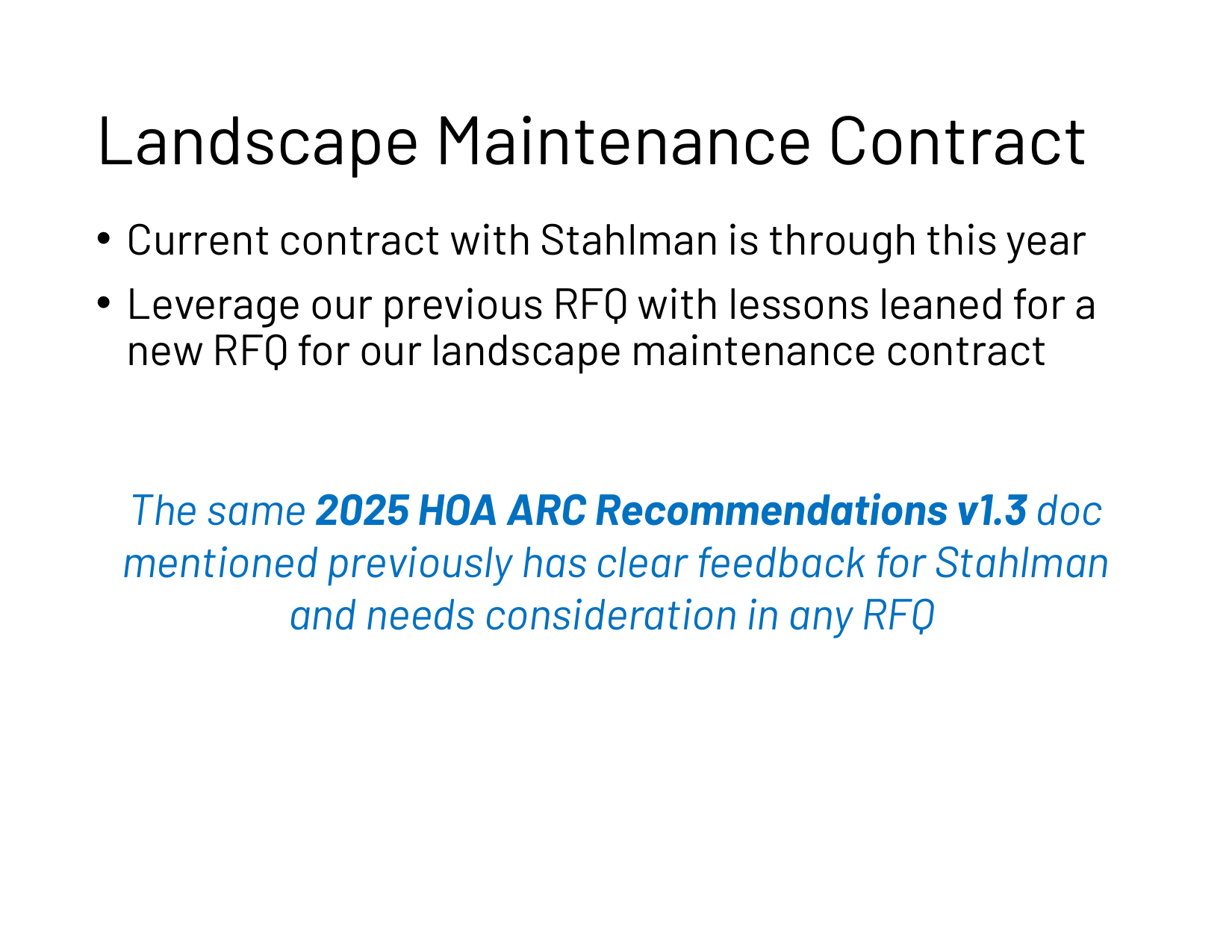

# Landscape Maintenance Contract
Current contract with Stahlman is through this year
Leverage our previous RFQ with lessons leaned for a new RFQ for our landscape maintenance contract

The same 2025 HOA ARC Recommendations v1.3 doc mentioned previously has clear feedback for Stahlman and needs consideration in any RFQ